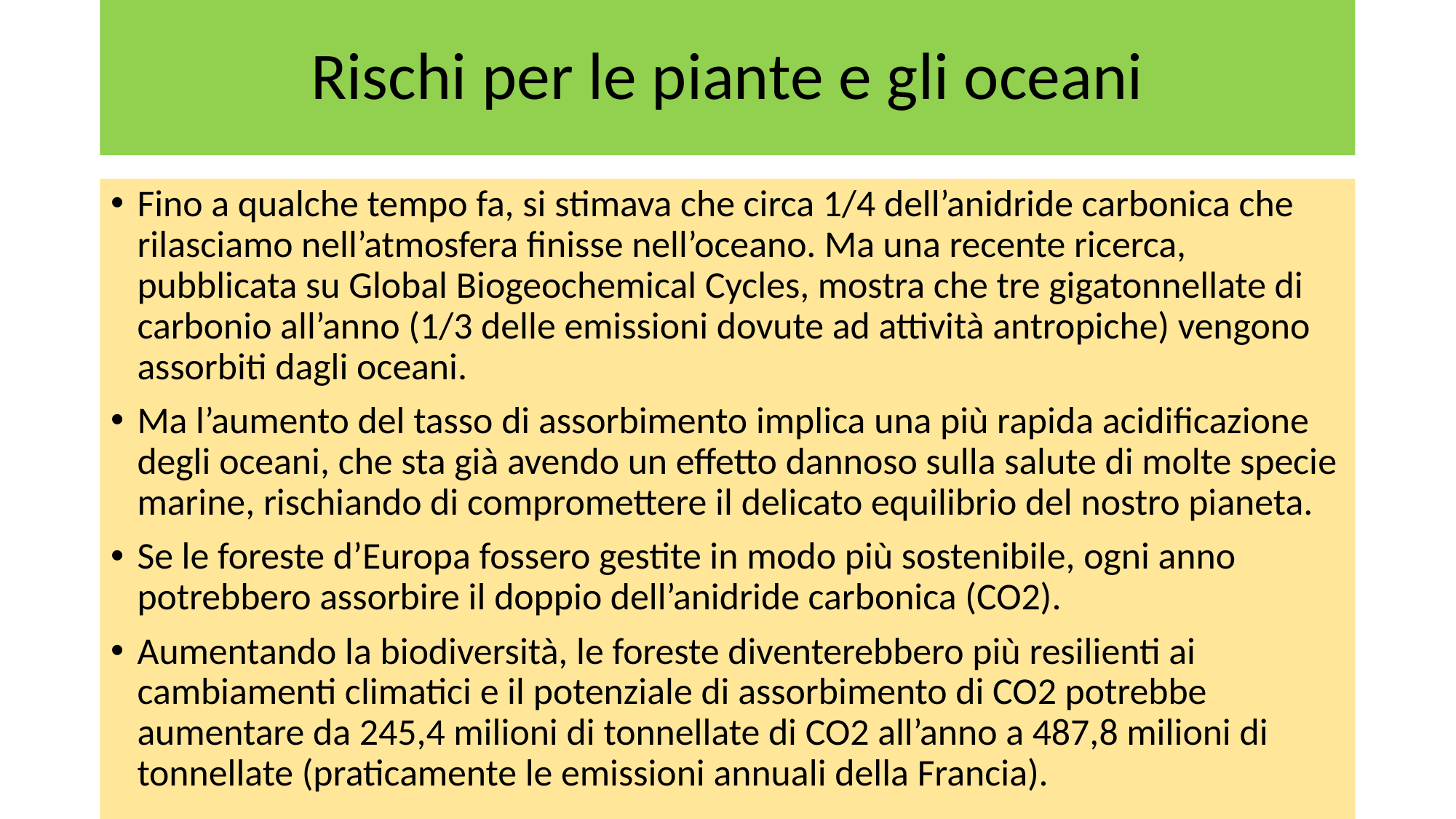

# Rischi per le piante e gli oceani
Fino a qualche tempo fa, si stimava che circa 1/4 dell’anidride carbonica che rilasciamo nell’atmosfera finisse nell’oceano. Ma una recente ricerca, pubblicata su Global Biogeochemical Cycles, mostra che tre gigatonnellate di carbonio all’anno (1/3 delle emissioni dovute ad attività antropiche) vengono assorbiti dagli oceani.
Ma l’aumento del tasso di assorbimento implica una più rapida acidificazione degli oceani, che sta già avendo un effetto dannoso sulla salute di molte specie marine, rischiando di compromettere il delicato equilibrio del nostro pianeta.
Se le foreste d’Europa fossero gestite in modo più sostenibile, ogni anno potrebbero assorbire il doppio dell’anidride carbonica (CO2).
Aumentando la biodiversità, le foreste diventerebbero più resilienti ai cambiamenti climatici e il potenziale di assorbimento di CO2 potrebbe aumentare da 245,4 milioni di tonnellate di CO2 all’anno a 487,8 milioni di tonnellate (praticamente le emissioni annuali della Francia).